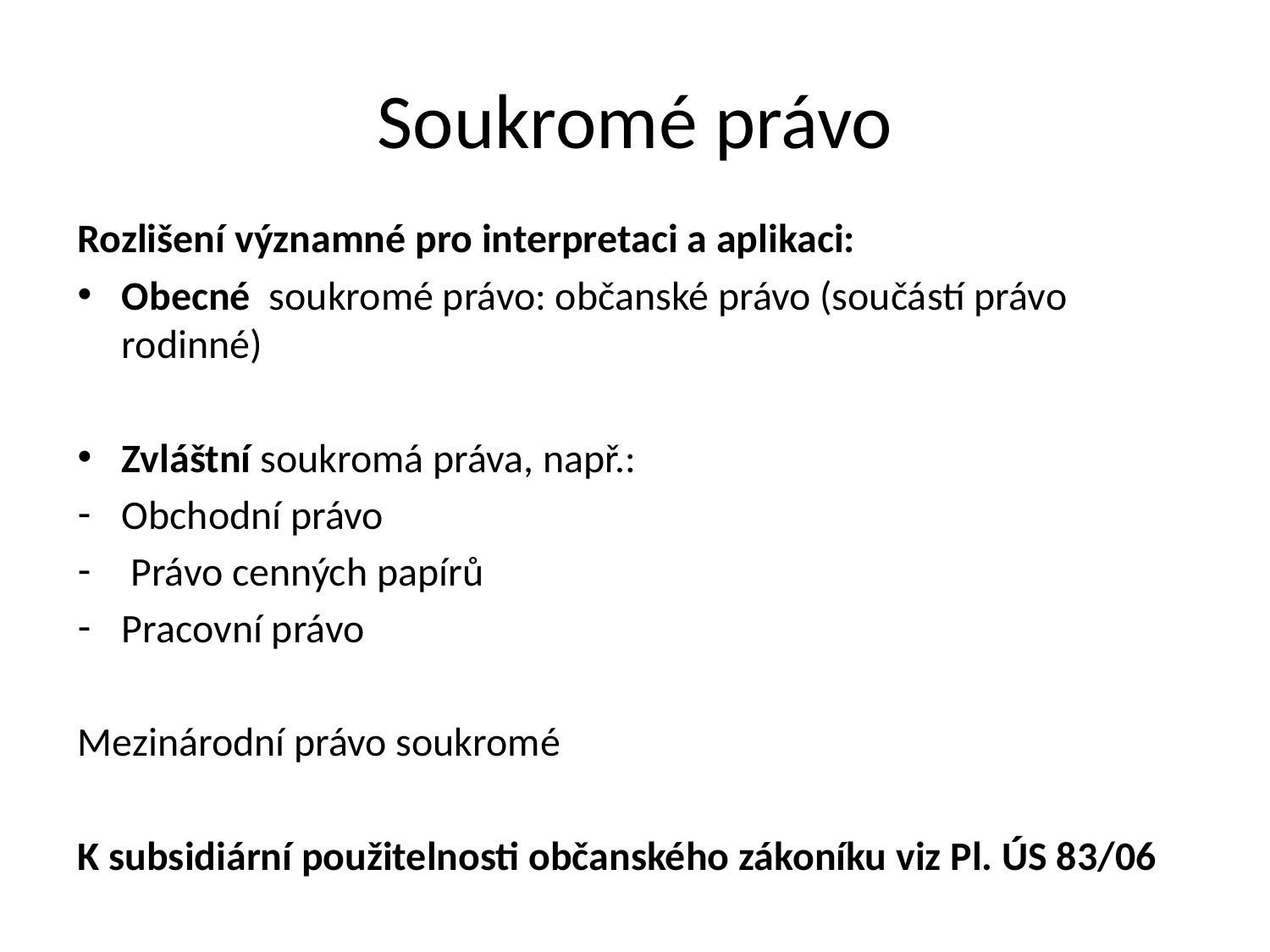

# Soukromé právo
Rozlišení významné pro interpretaci a aplikaci:
Obecné  soukromé právo: občanské právo (součástí právo rodinné)

Zvláštní soukromá práva, např.:
Obchodní právo
 Právo cenných papírů
Pracovní právo

Mezinárodní právo soukromé

K subsidiární použitelnosti občanského zákoníku viz Pl. ÚS 83/06